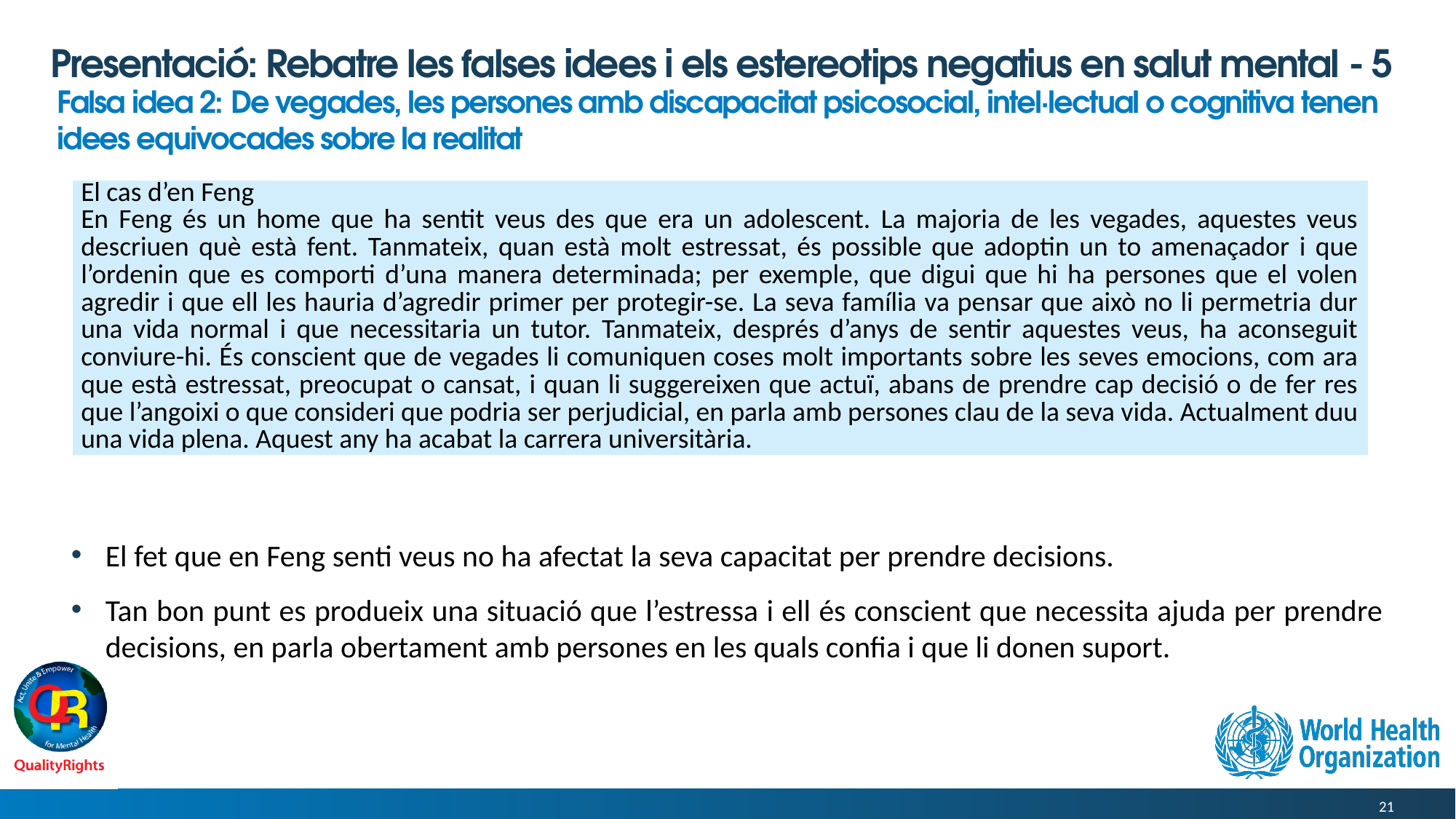

# Presentació: Rebatre les falses idees i els estereotips negatius en salut mental - 5
Falsa idea 2: De vegades, les persones amb discapacitat psicosocial, intel·lectual o cognitiva tenen idees equivocades sobre la realitat
| El cas d’en Feng En Feng és un home que ha sentit veus des que era un adolescent. La majoria de les vegades, aquestes veus descriuen què està fent. Tanmateix, quan està molt estressat, és possible que adoptin un to amenaçador i que l’ordenin que es comporti d’una manera determinada; per exemple, que digui que hi ha persones que el volen agredir i que ell les hauria d’agredir primer per protegir-se. La seva família va pensar que això no li permetria dur una vida normal i que necessitaria un tutor. Tanmateix, després d’anys de sentir aquestes veus, ha aconseguit conviure-hi. És conscient que de vegades li comuniquen coses molt importants sobre les seves emocions, com ara que està estressat, preocupat o cansat, i quan li suggereixen que actuï, abans de prendre cap decisió o de fer res que l’angoixi o que consideri que podria ser perjudicial, en parla amb persones clau de la seva vida. Actualment duu una vida plena. Aquest any ha acabat la carrera universitària. |
| --- |

El fet que en Feng senti veus no ha afectat la seva capacitat per prendre decisions.
Tan bon punt es produeix una situació que l’estressa i ell és conscient que necessita ajuda per prendre decisions, en parla obertament amb persones en les quals confia i que li donen suport.